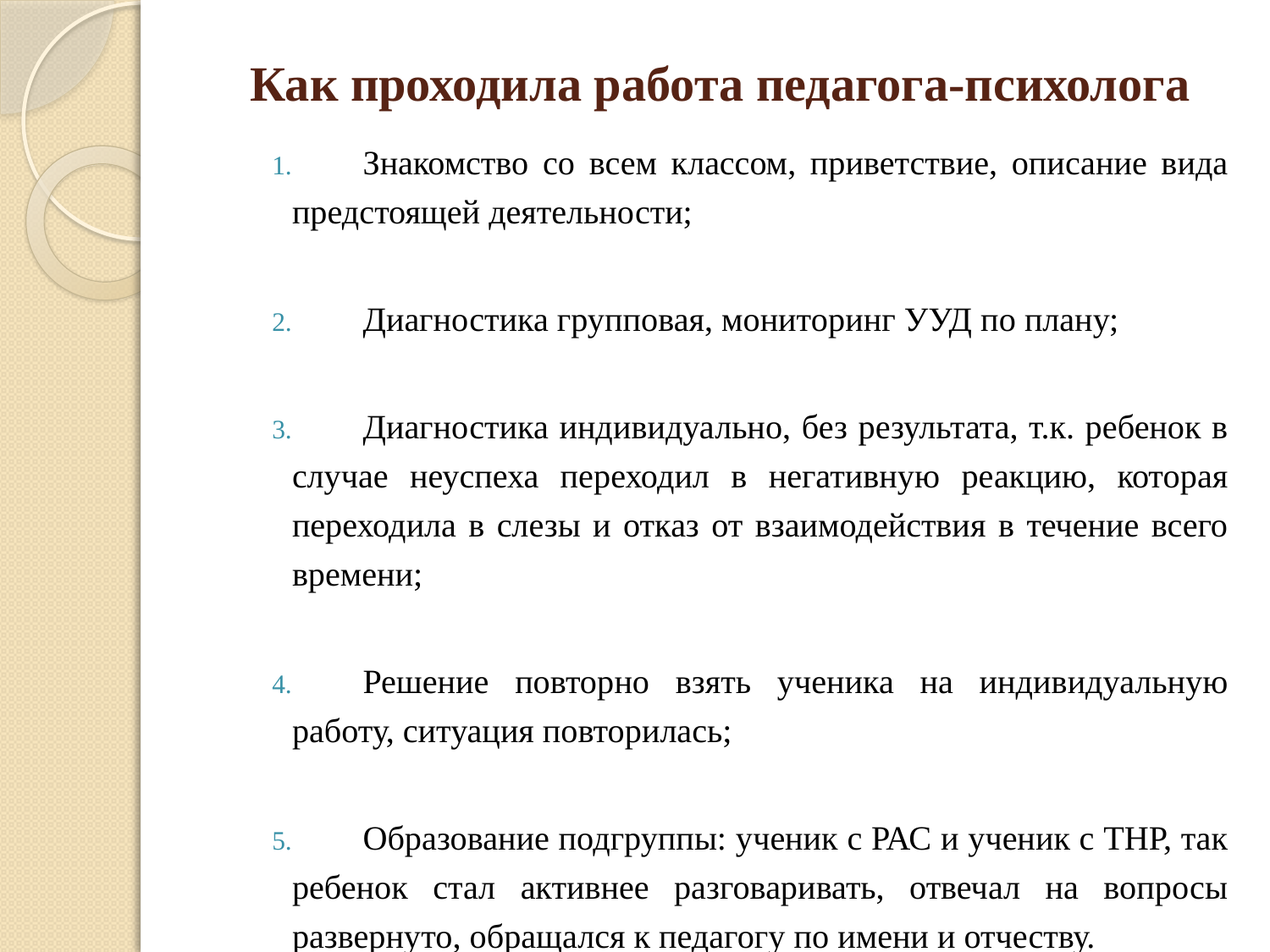

# Как проходила работа педагога-психолога
Знакомство со всем классом, приветствие, описание вида предстоящей деятельности;

Диагностика групповая, мониторинг УУД по плану;

Диагностика индивидуально, без результата, т.к. ребенок в случае неуспеха переходил в негативную реакцию, которая переходила в слезы и отказ от взаимодействия в течение всего времени;

Решение повторно взять ученика на индивидуальную работу, ситуация повторилась;

Образование подгруппы: ученик с РАС и ученик с ТНР, так ребенок стал активнее разговаривать, отвечал на вопросы развернуто, обращался к педагогу по имени и отчеству.